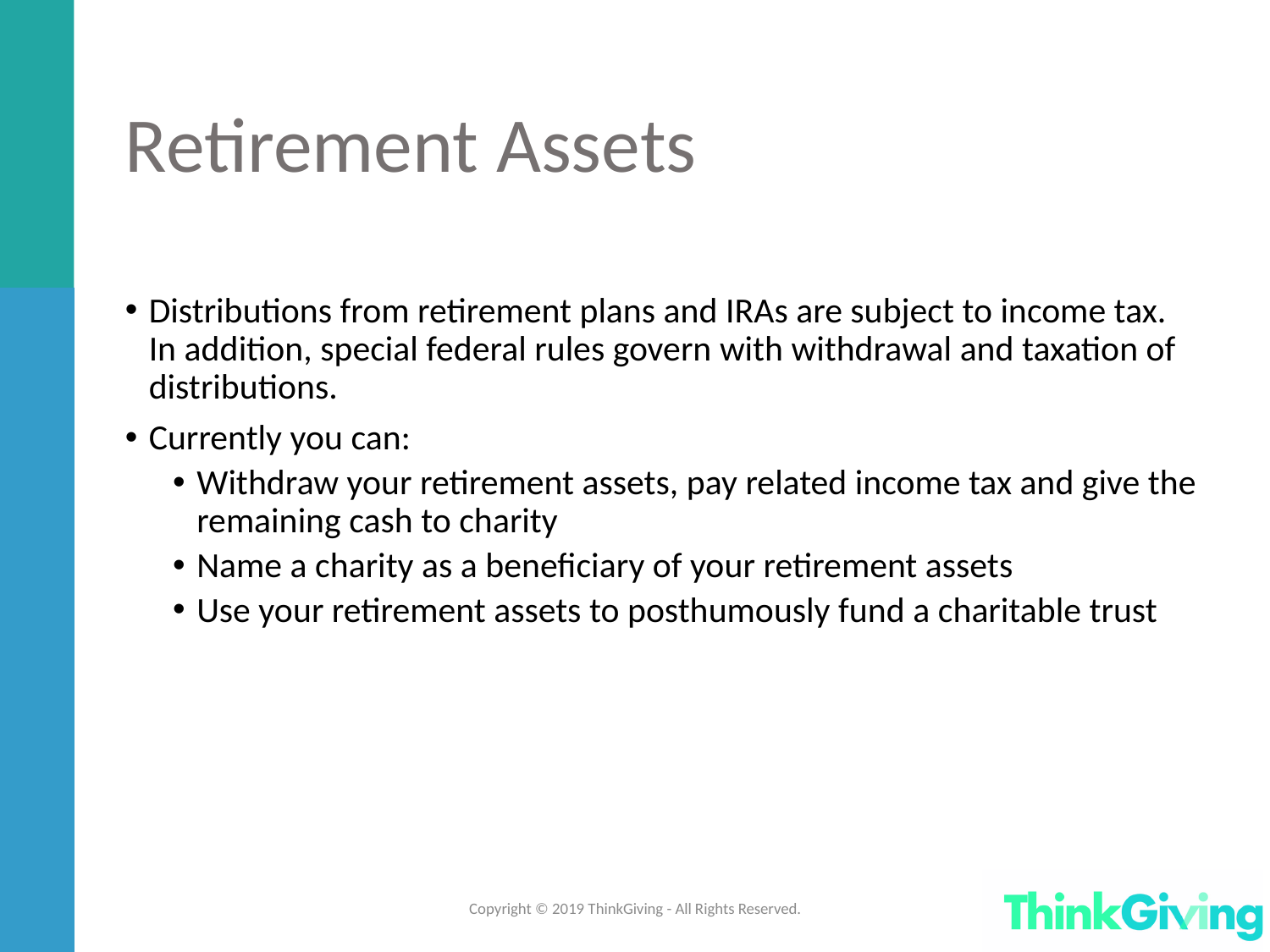

Retirement Assets
Distributions from retirement plans and IRAs are subject to income tax.  In addition, special federal rules govern with withdrawal and taxation of distributions.
Currently you can:
Withdraw your retirement assets, pay related income tax and give the remaining cash to charity
Name a charity as a beneficiary of your retirement assets
Use your retirement assets to posthumously fund a charitable trust
Copyright © 2019 ThinkGiving - All Rights Reserved.